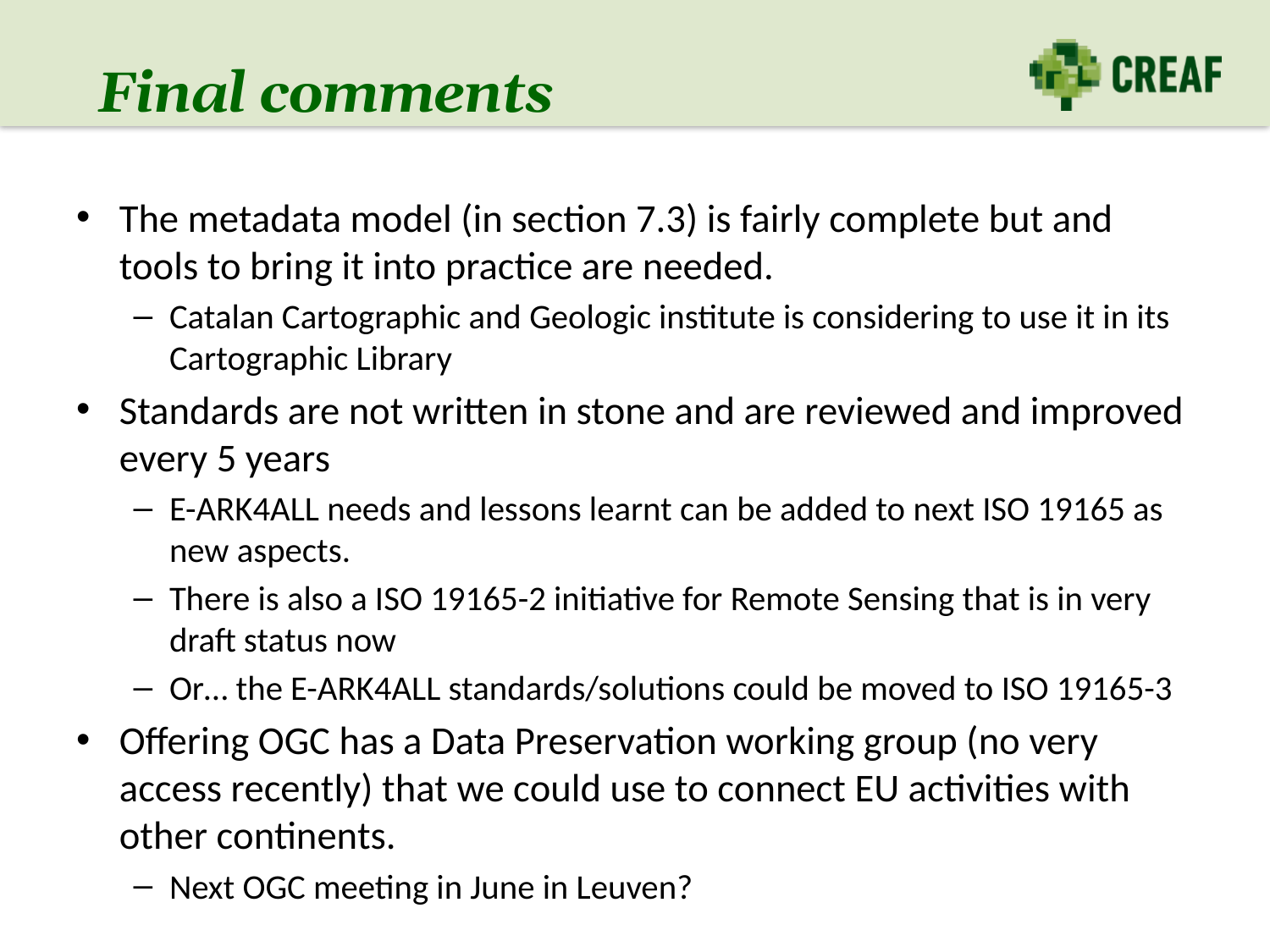

# Final comments
The metadata model (in section 7.3) is fairly complete but and tools to bring it into practice are needed.
Catalan Cartographic and Geologic institute is considering to use it in its Cartographic Library
Standards are not written in stone and are reviewed and improved every 5 years
E-ARK4ALL needs and lessons learnt can be added to next ISO 19165 as new aspects.
There is also a ISO 19165-2 initiative for Remote Sensing that is in very draft status now
Or… the E-ARK4ALL standards/solutions could be moved to ISO 19165-3
Offering OGC has a Data Preservation working group (no very access recently) that we could use to connect EU activities with other continents.
Next OGC meeting in June in Leuven?